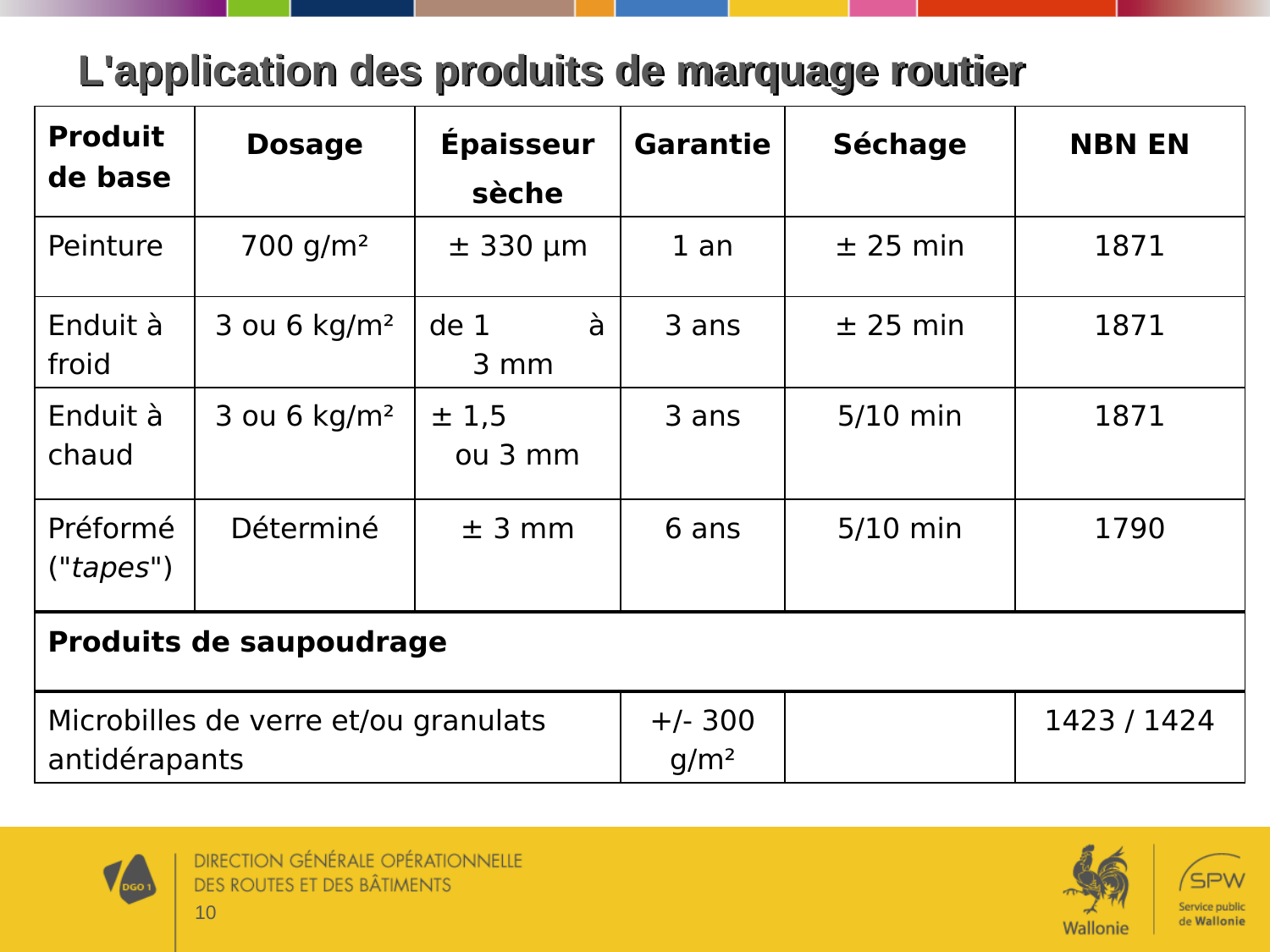

# L'application des produits de marquage routier
| Produit de base | Dosage | Épaisseur sèche | Garantie | Séchage | NBN EN |
| --- | --- | --- | --- | --- | --- |
| Peinture | 700 g/m² | ± 330 µm | 1 an | ± 25 min | 1871 |
| Enduit à froid | 3 ou 6 kg/m² | de 1 à 3 mm | 3 ans | ± 25 min | 1871 |
| Enduit à chaud | 3 ou 6 kg/m² | ± 1,5 ou 3 mm | 3 ans | 5/10 min | 1871 |
| Préformé ("tapes") | Déterminé | ± 3 mm | 6 ans | 5/10 min | 1790 |
| Produits de saupoudrage |  |  |  |  |  |
| Microbilles de verre et/ou granulats antidérapants |  |  | +/- 300 g/m² |  | 1423 / 1424 |
10